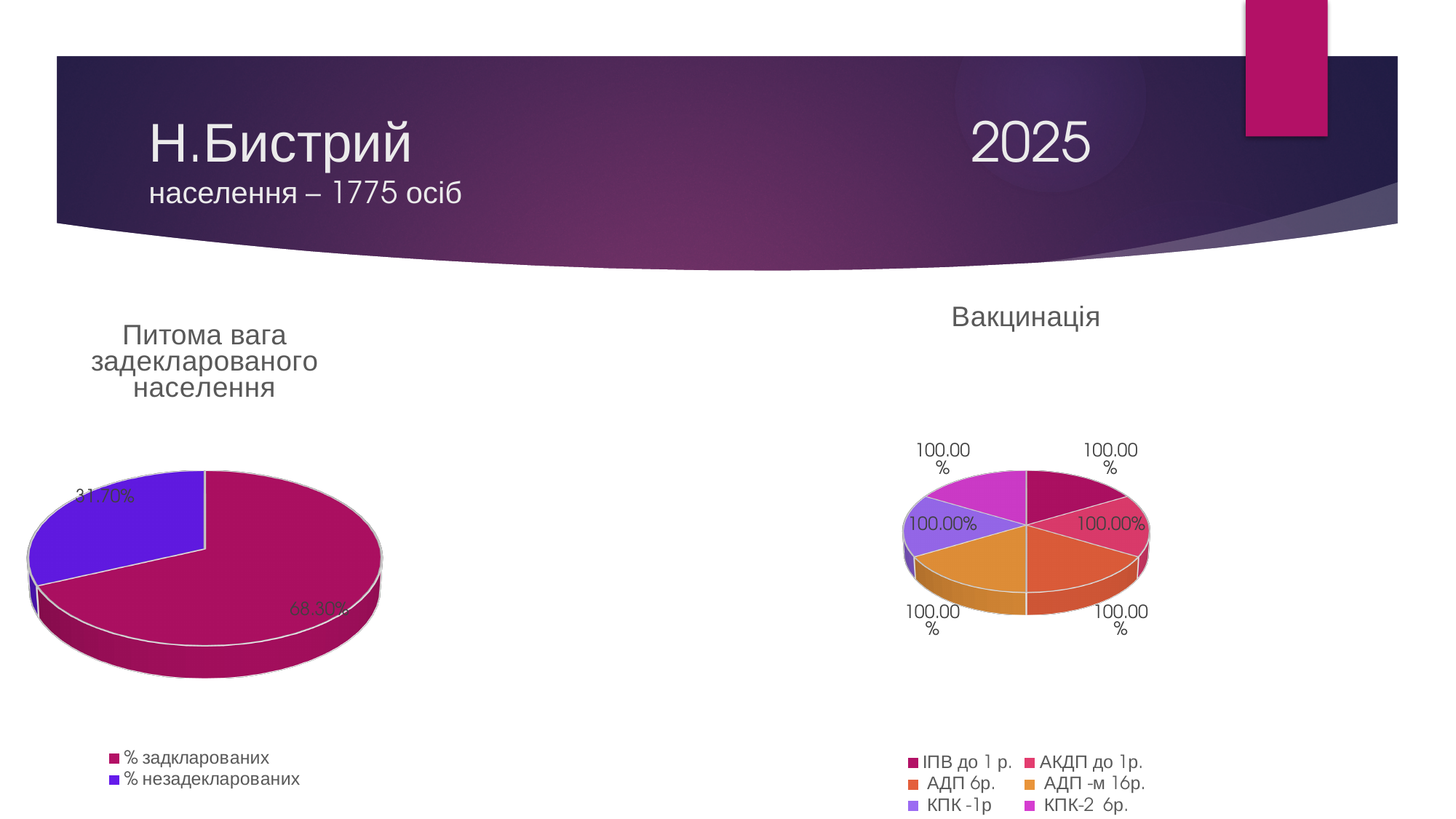

# Н.Бистрий                                     2025 населення – 1775 осіб

[unsupported chart]

[unsupported chart]